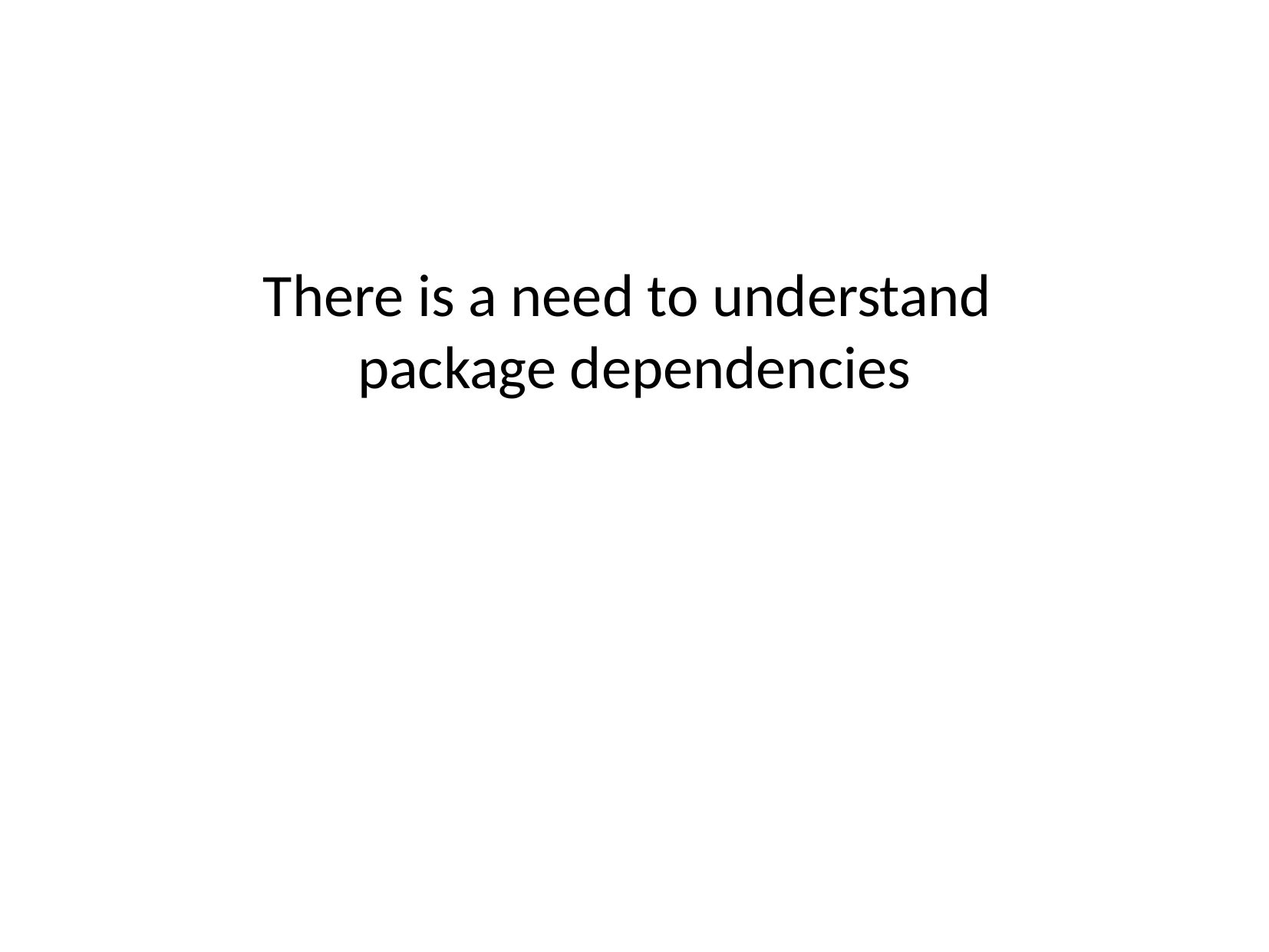

# There is a need to understand package dependencies